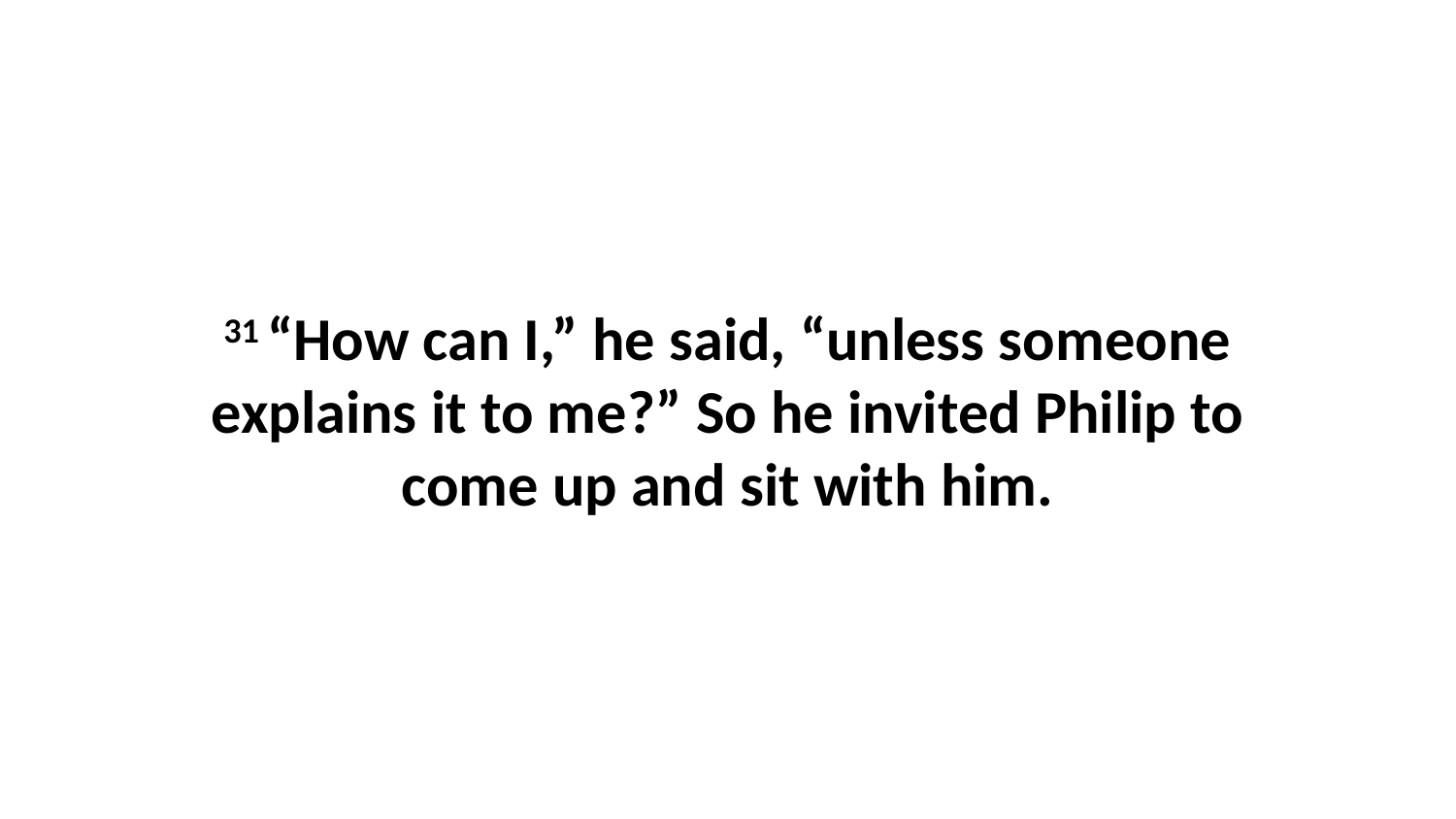

31 “How can I,” he said, “unless someone explains it to me?” So he invited Philip to come up and sit with him.